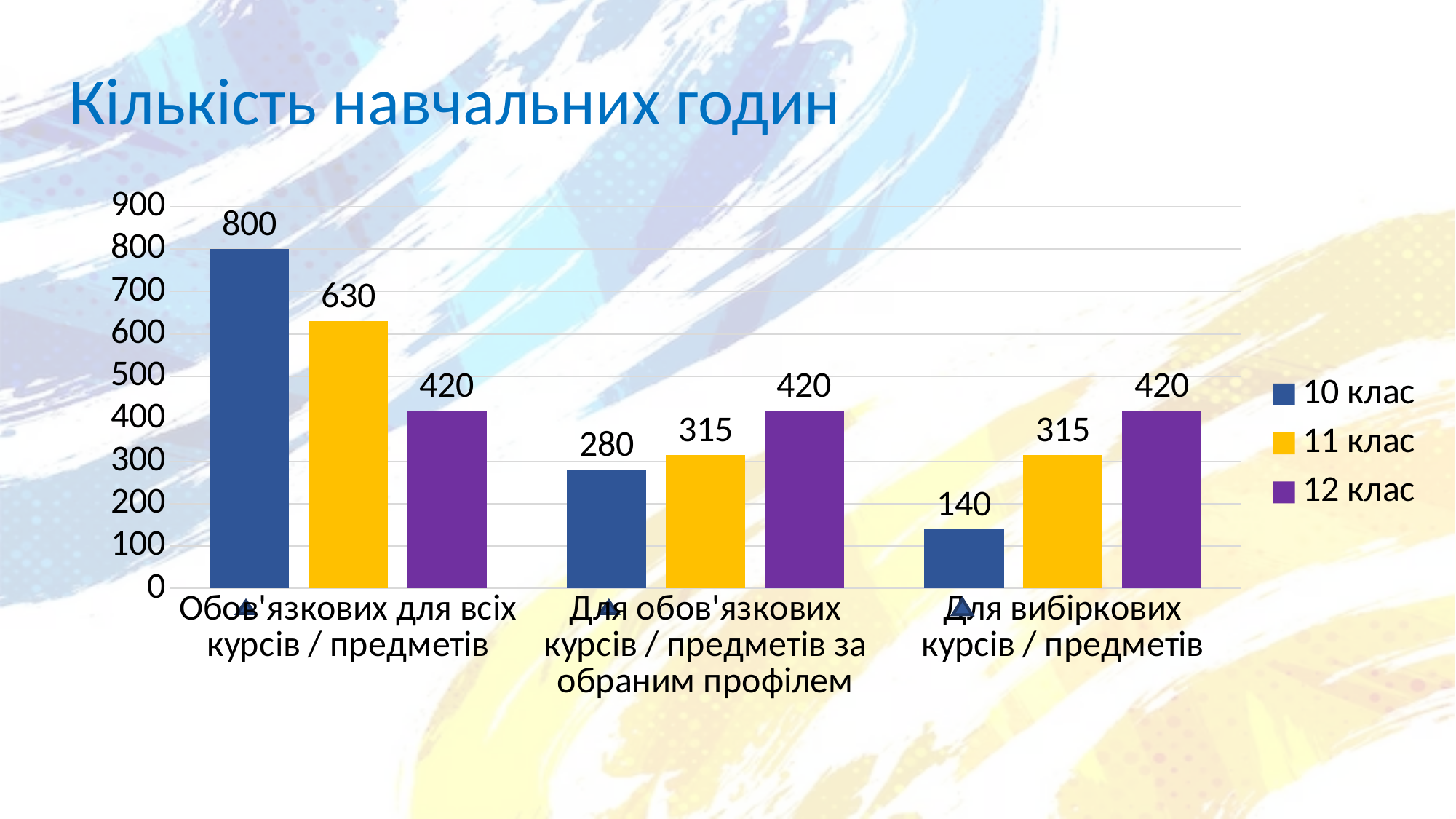

# Кількість навчальних годин

### Chart

| Category | 10 клас | 11 клас | 12 клас |
|---|---|---|---|
| Обов'язкових для всіх курсів / предметів | 800.0 | 630.0 | 420.0 |
| Для обов'язкових курсів / предметів за обраним профілем | 280.0 | 315.0 | 420.0 |
| Для вибіркових курсів / предметів | 140.0 | 315.0 | 420.0 |